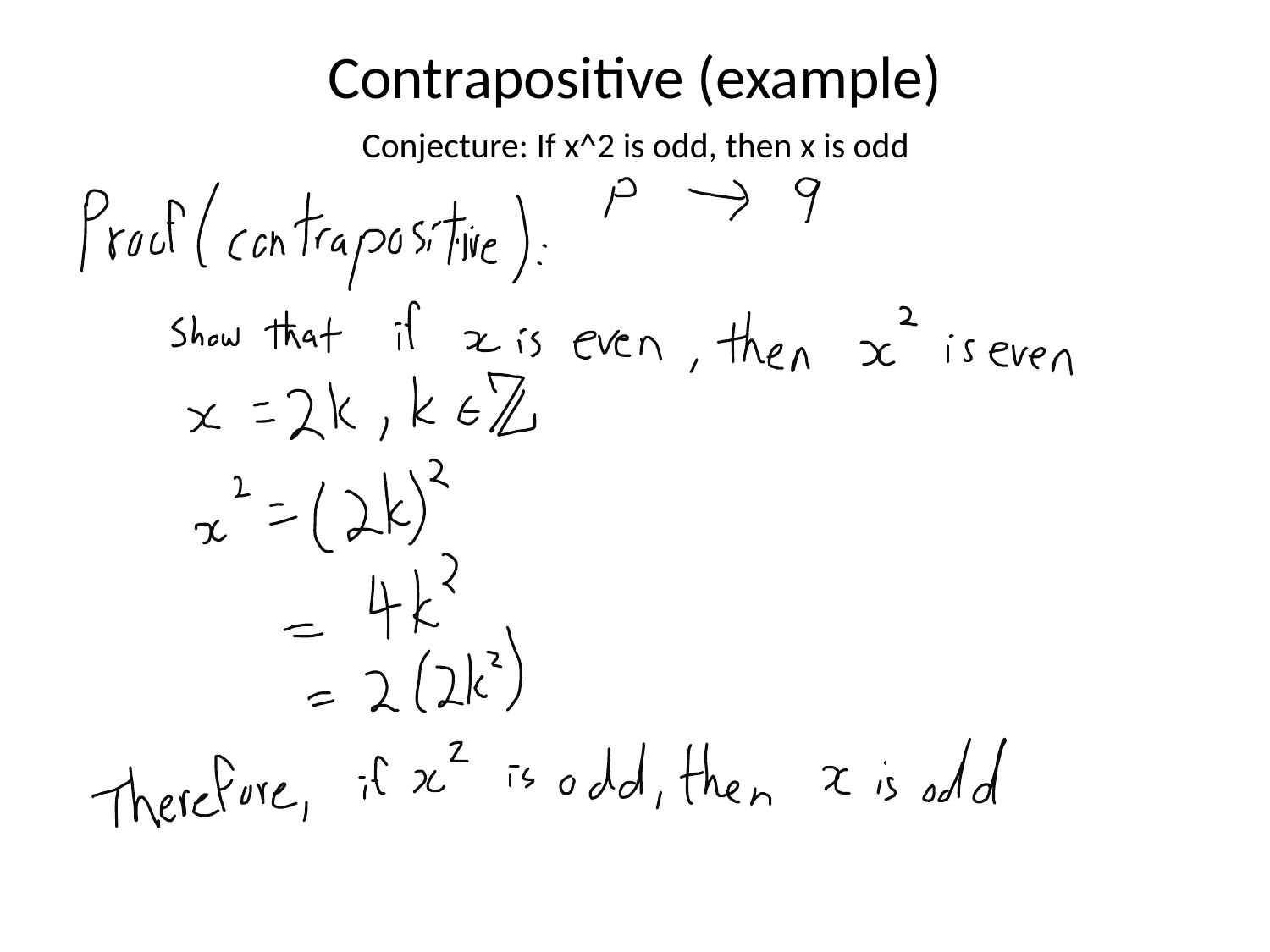

# Contrapositive (example)
Conjecture: If x^2 is odd, then x is odd